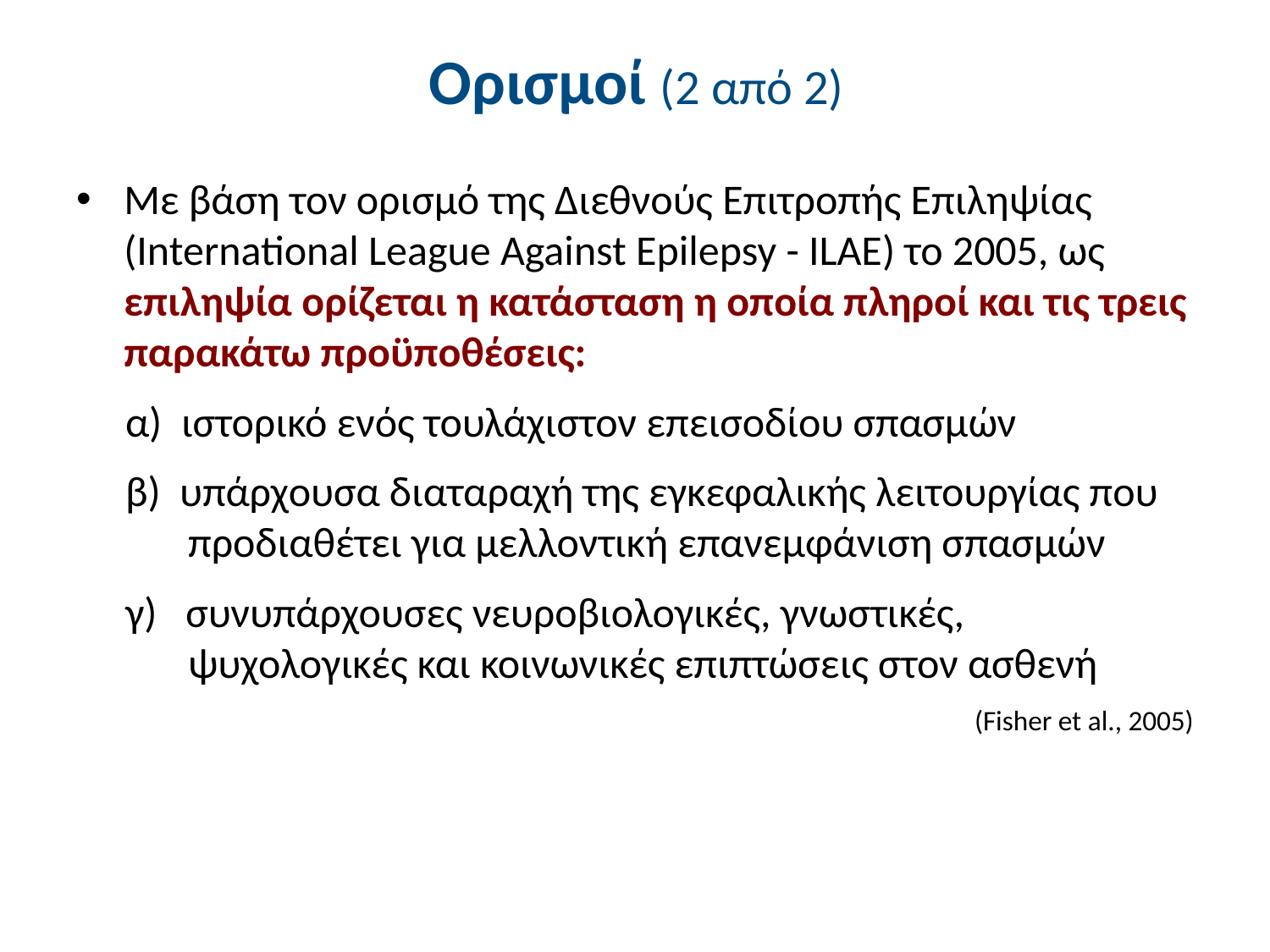

# Ορισμοί (2 από 2)
Με βάση τον ορισμό της Διεθνούς Επιτροπής Επιληψίας (International League Against Epilepsy - ILAE) το 2005, ως επιληψία ορίζεται η κατάσταση η οποία πληροί και τις τρεις παρακάτω προϋποθέσεις:
α)  ιστορικό ενός τουλάχιστον επεισοδίου σπασμών
β)  υπάρχουσα διαταραχή της εγκεφαλικής λειτουργίας που προδιαθέτει για μελλοντική επανεμφάνιση σπασμών
γ)   συνυπάρχουσες νευροβιολογικές, γνωστικές, ψυχολογικές και κοινωνικές επιπτώσεις στον ασθενή
(Fisher et al., 2005)